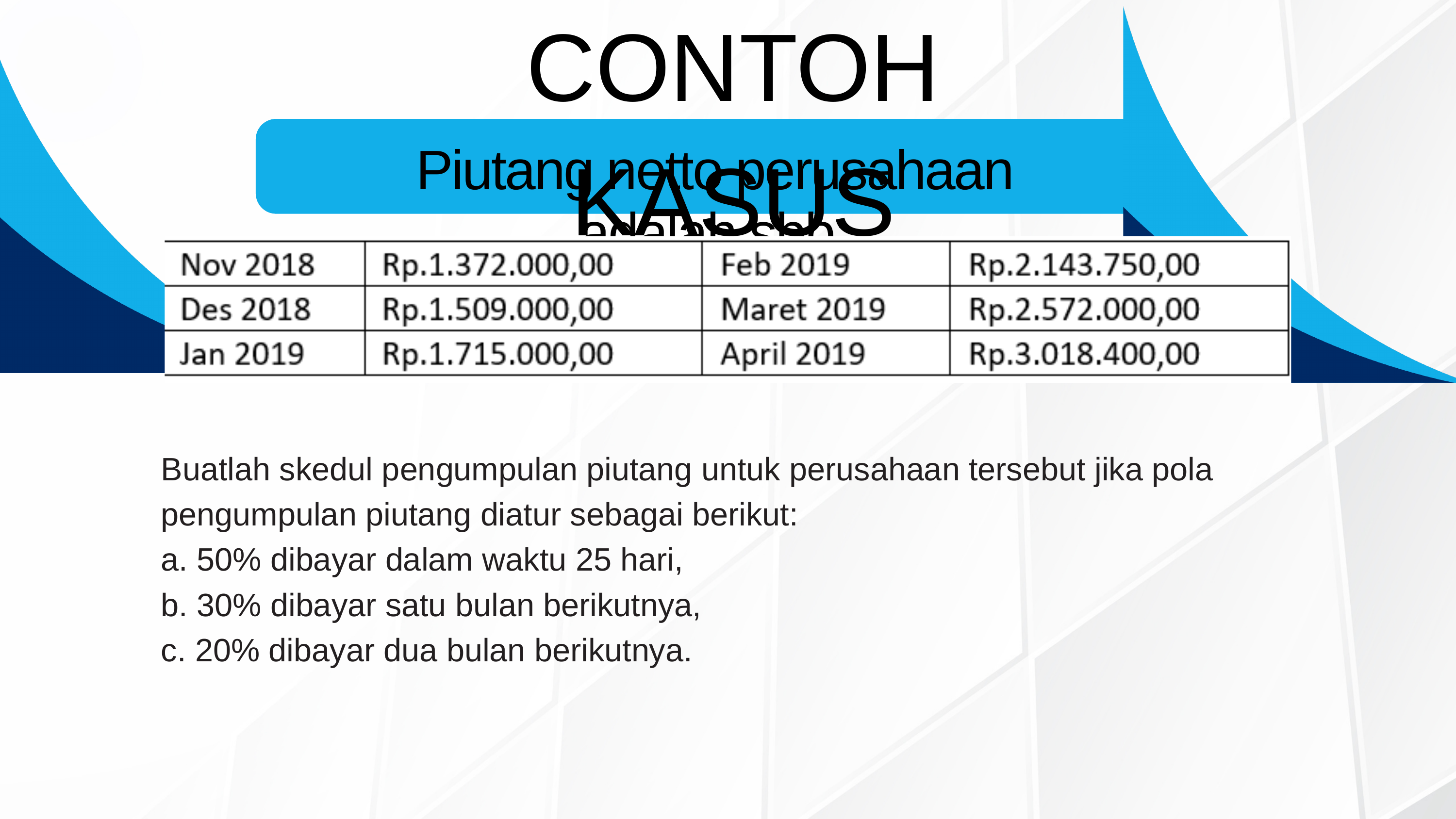

CONTOH KASUS

Piutang netto perusahaan adalah sbb:

Buatlah skedul pengumpulan piutang untuk perusahaan tersebut jika pola pengumpulan piutang diatur sebagai berikut:
a. 50% dibayar dalam waktu 25 hari,
b. 30% dibayar satu bulan berikutnya,
c. 20% dibayar dua bulan berikutnya.